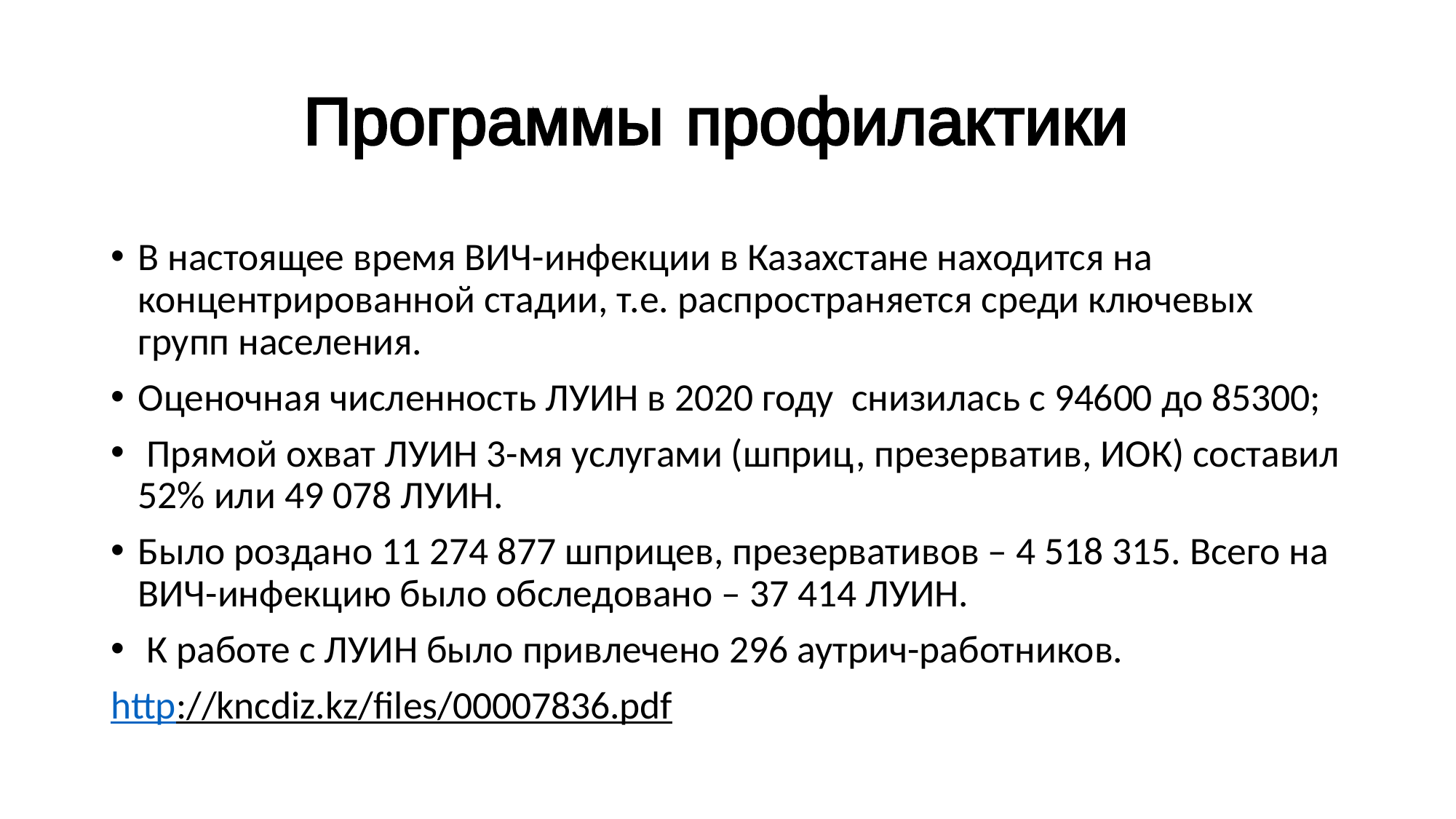

# Программы профилактики

В настоящее время ВИЧ-инфекции в Казахстане находится на концентрированной стадии, т.е. распространяется среди ключевых групп населения.
Оценочная численность ЛУИН в 2020 году  снизилась с 94600 до 85300;
 Прямой охват ЛУИН 3-мя услугами (шприц, презерватив, ИОК) составил 52% или 49 078 ЛУИН.
Было роздано 11 274 877 шприцев, презервативов – 4 518 315. Всего на ВИЧ-инфекцию было обследовано – 37 414 ЛУИН.
 К работе с ЛУИН было привлечено 296 аутрич-работников.
http://kncdiz.kz/files/00007836.pdf